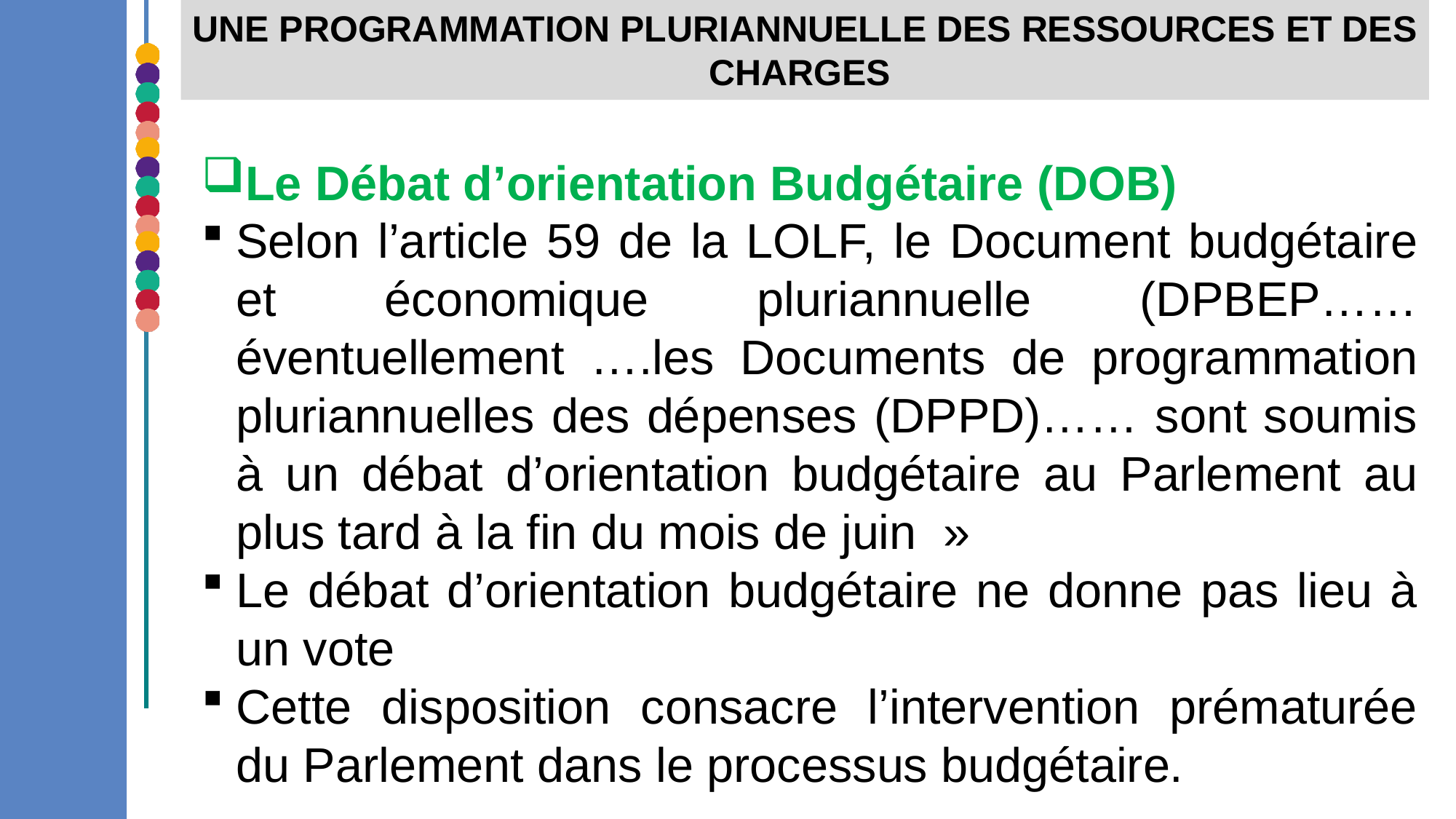

une programmation pluriannuelle des ressources et des charges
Le Débat d’orientation Budgétaire (DOB)
Selon l’article 59 de la LOLF, le Document budgétaire et économique pluriannuelle (DPBEP……éventuellement ….les Documents de programmation pluriannuelles des dépenses (DPPD)…… sont soumis à un débat d’orientation budgétaire au Parlement au plus tard à la fin du mois de juin  »
Le débat d’orientation budgétaire ne donne pas lieu à un vote
Cette disposition consacre l’intervention prématurée du Parlement dans le processus budgétaire.

#